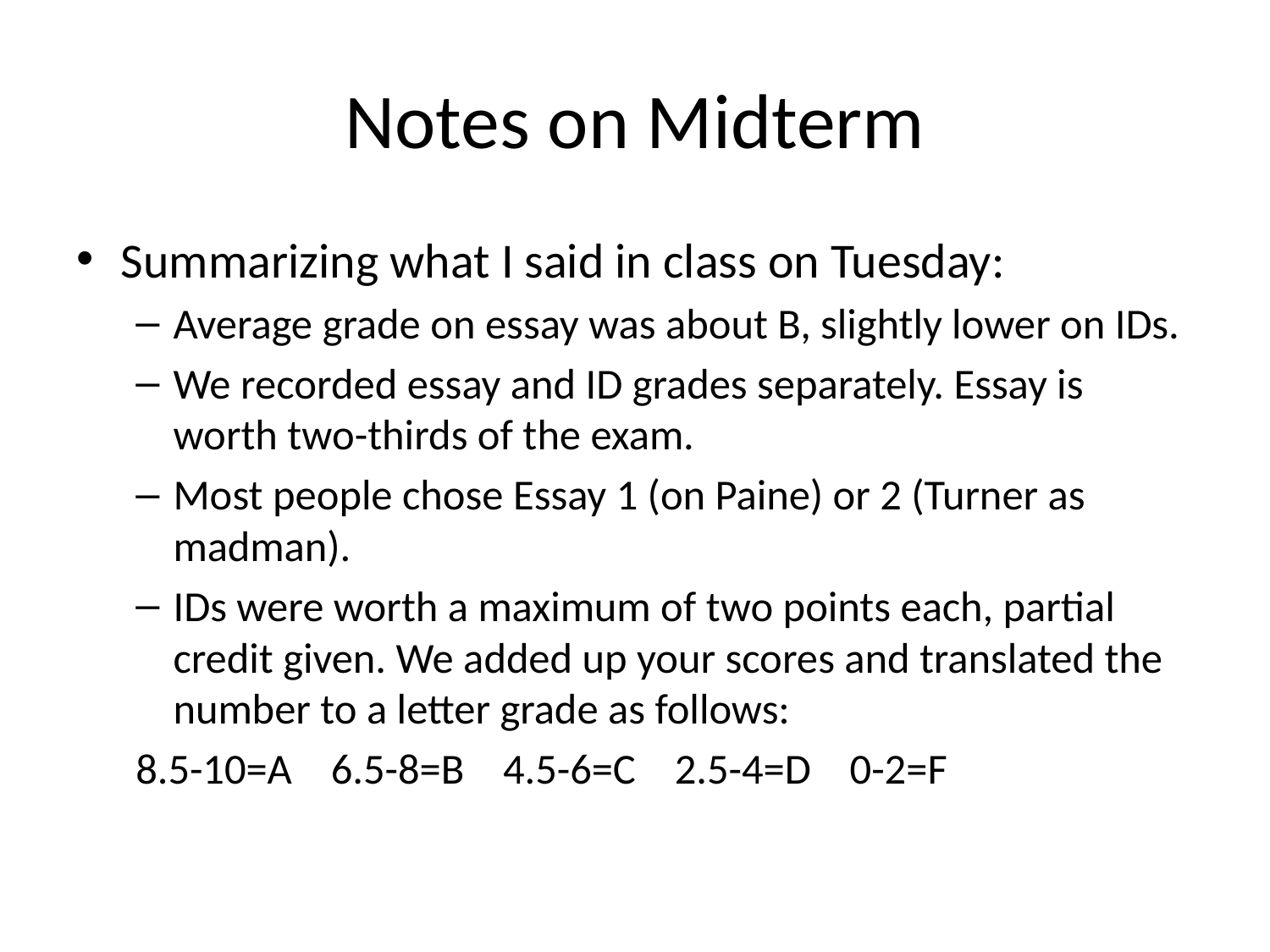

# Notes on Midterm
Summarizing what I said in class on Tuesday:
Average grade on essay was about B, slightly lower on IDs.
We recorded essay and ID grades separately. Essay is worth two-thirds of the exam.
Most people chose Essay 1 (on Paine) or 2 (Turner as madman).
IDs were worth a maximum of two points each, partial credit given. We added up your scores and translated the number to a letter grade as follows:
8.5-10=A    6.5-8=B    4.5-6=C    2.5-4=D    0-2=F